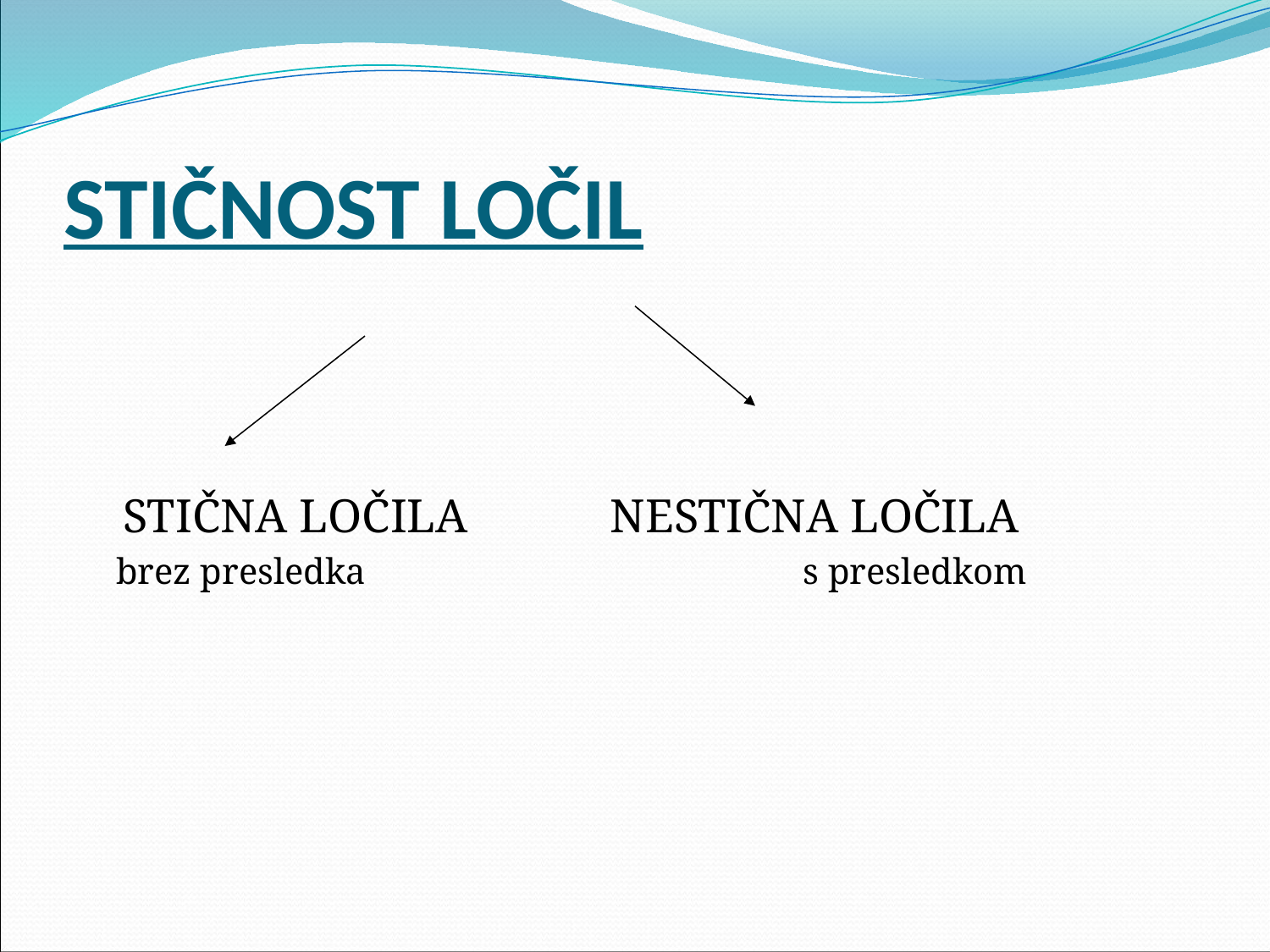

# STIČNOST LOČIL

STIČNA LOČILA            NESTIČNA LOČILA
brez presledka                                                s presledkom